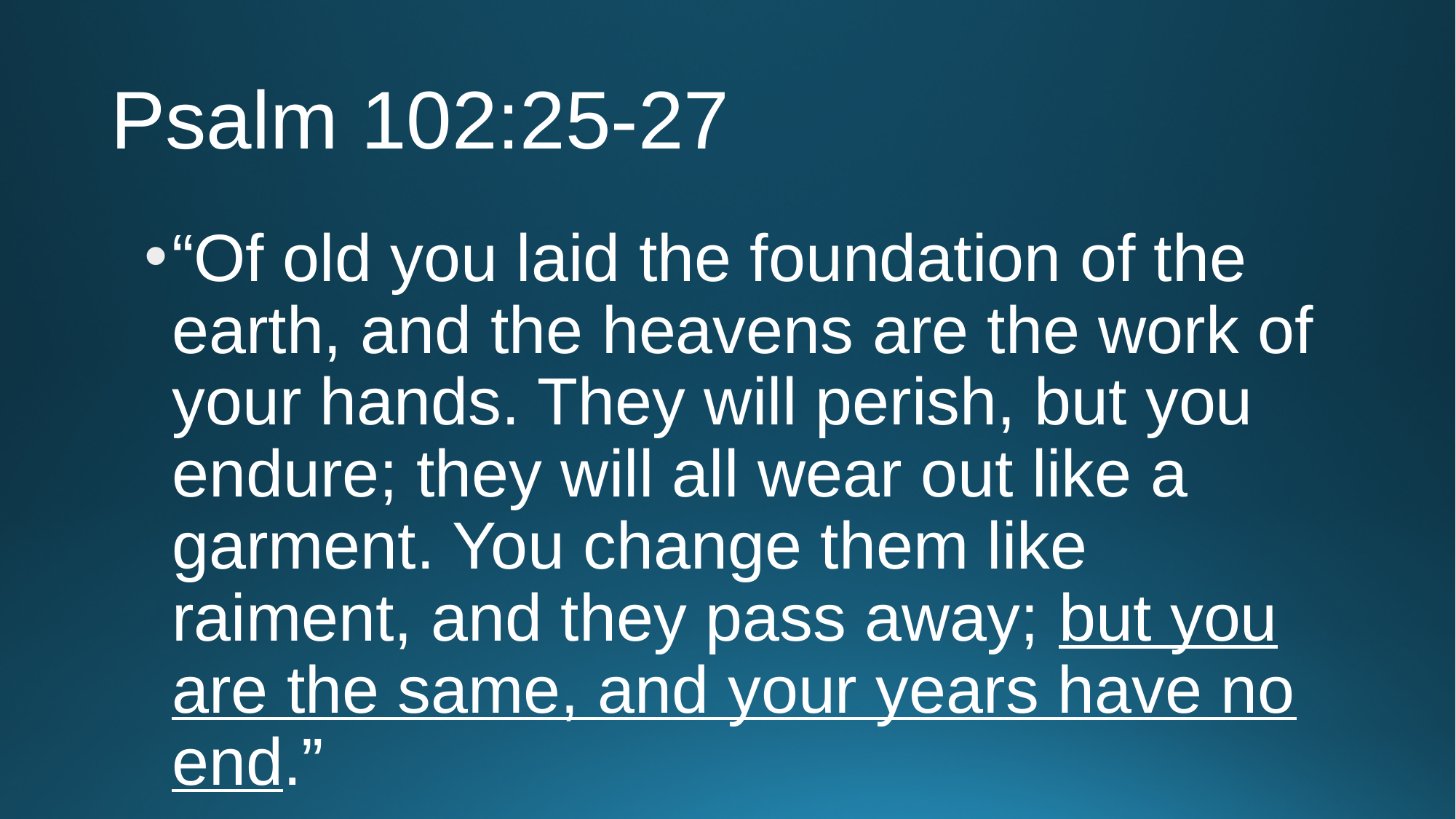

# Psalm 102:25-27
“Of old you laid the foundation of the earth, and the heavens are the work of your hands. They will perish, but you endure; they will all wear out like a garment. You change them like raiment, and they pass away; but you are the same, and your years have no end.”